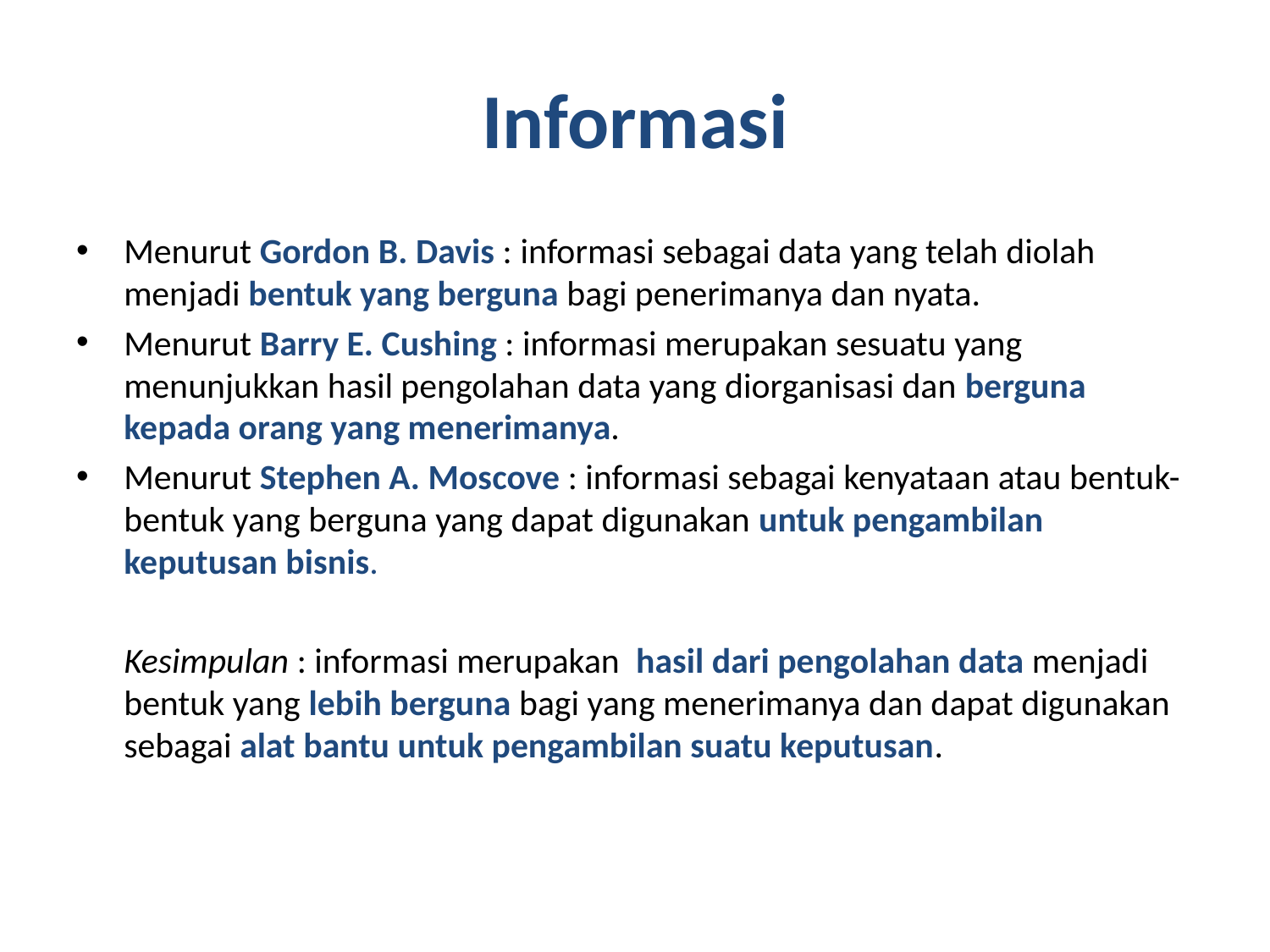

# Informasi
Menurut Gordon B. Davis : informasi sebagai data yang telah diolah menjadi bentuk yang berguna bagi penerimanya dan nyata.
Menurut Barry E. Cushing : informasi merupakan sesuatu yang menunjukkan hasil pengolahan data yang diorganisasi dan berguna kepada orang yang menerimanya.
Menurut Stephen A. Moscove : informasi sebagai kenyataan atau bentuk-bentuk yang berguna yang dapat digunakan untuk pengambilan keputusan bisnis.

	Kesimpulan : informasi merupakan  hasil dari pengolahan data menjadi bentuk yang lebih berguna bagi yang menerimanya dan dapat digunakan sebagai alat bantu untuk pengambilan suatu keputusan.